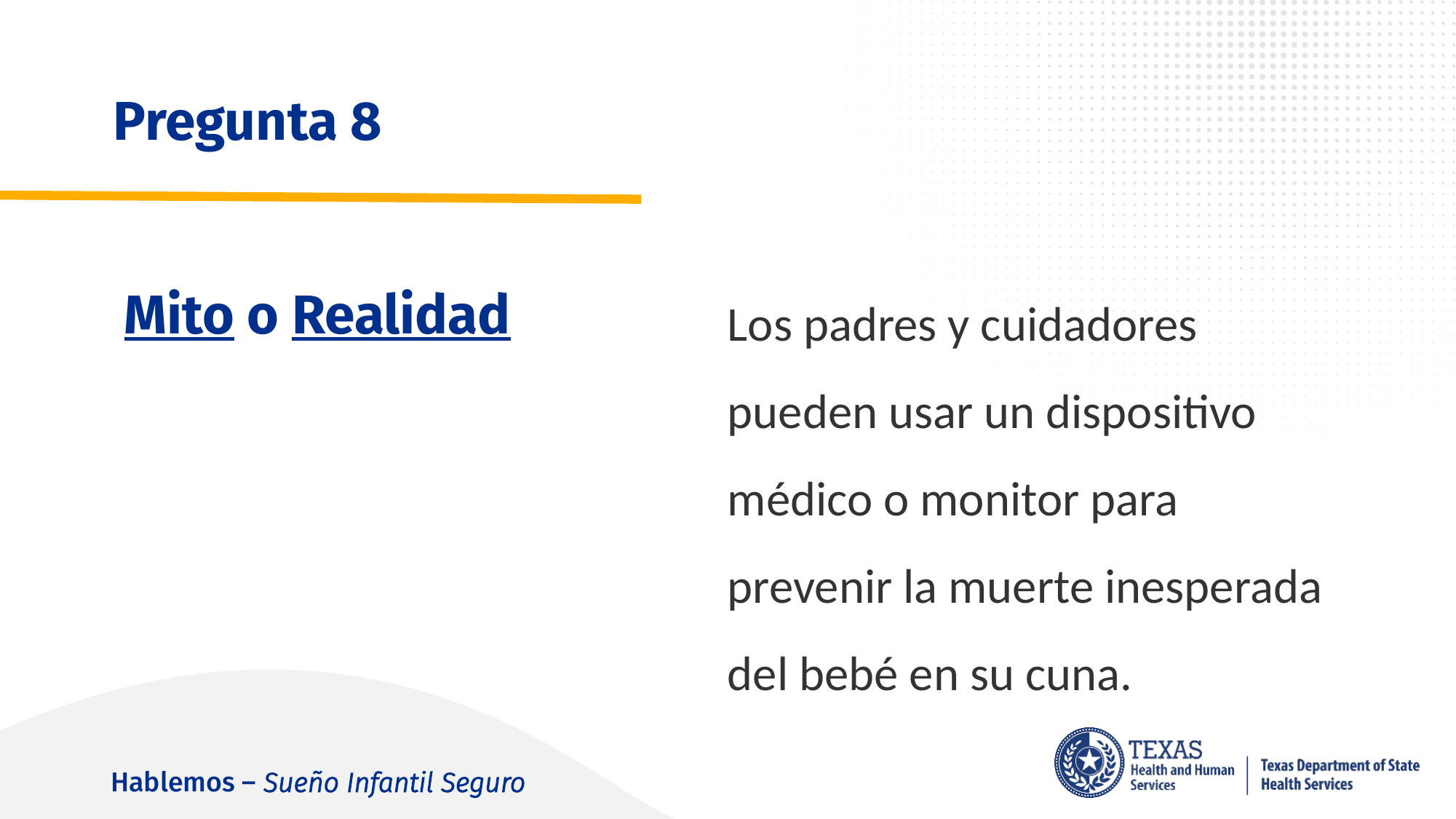

# Pregunta 8
Los padres y cuidadores pueden usar un dispositivo médico o monitor para prevenir la muerte inesperada del bebé en su cuna.
Mito o Realidad
Hablemos – Sueño Infantil Seguro